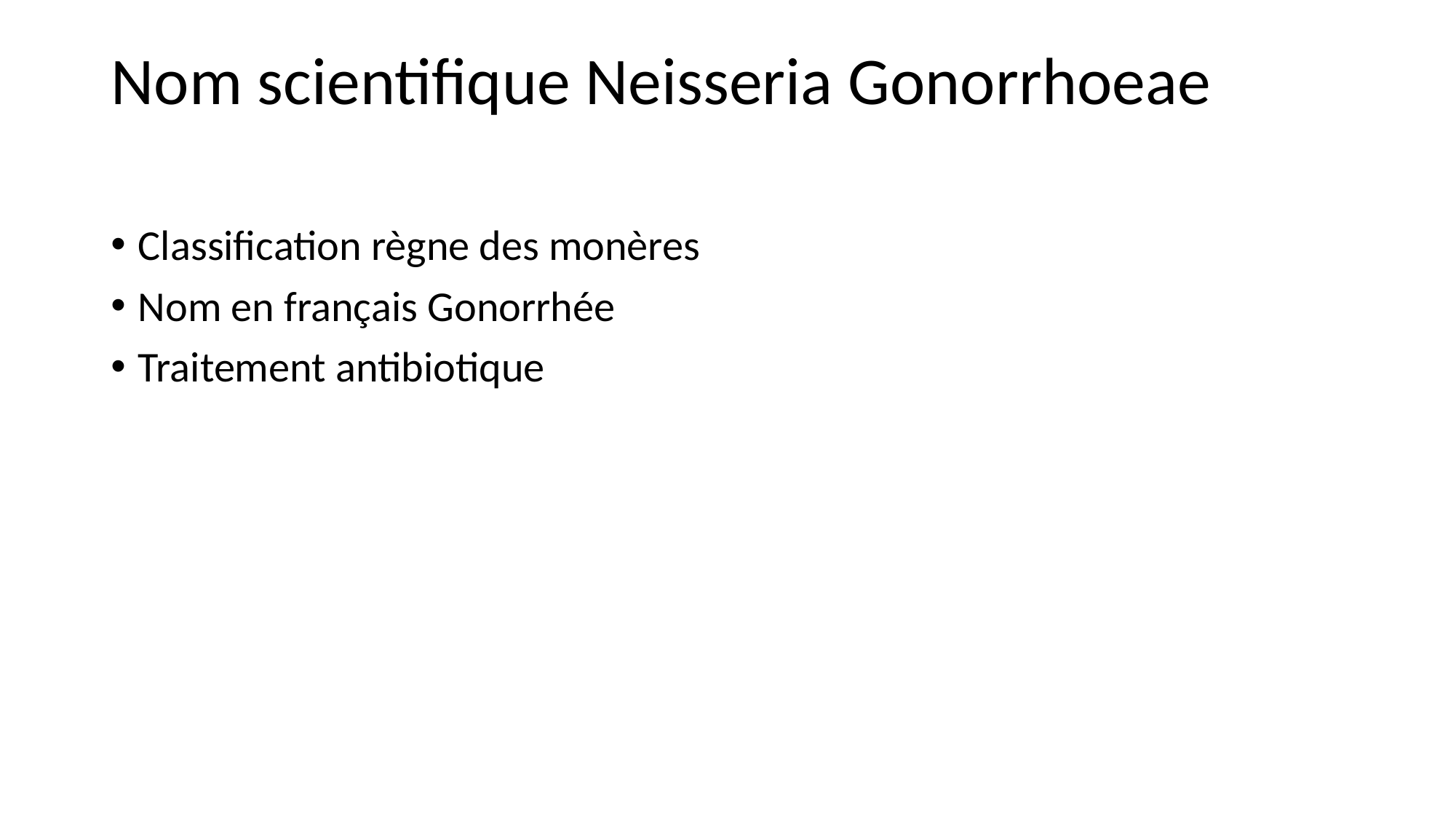

# Nom scientifique Neisseria Gonorrhoeae
Classification règne des monères
Nom en français Gonorrhée
Traitement antibiotique